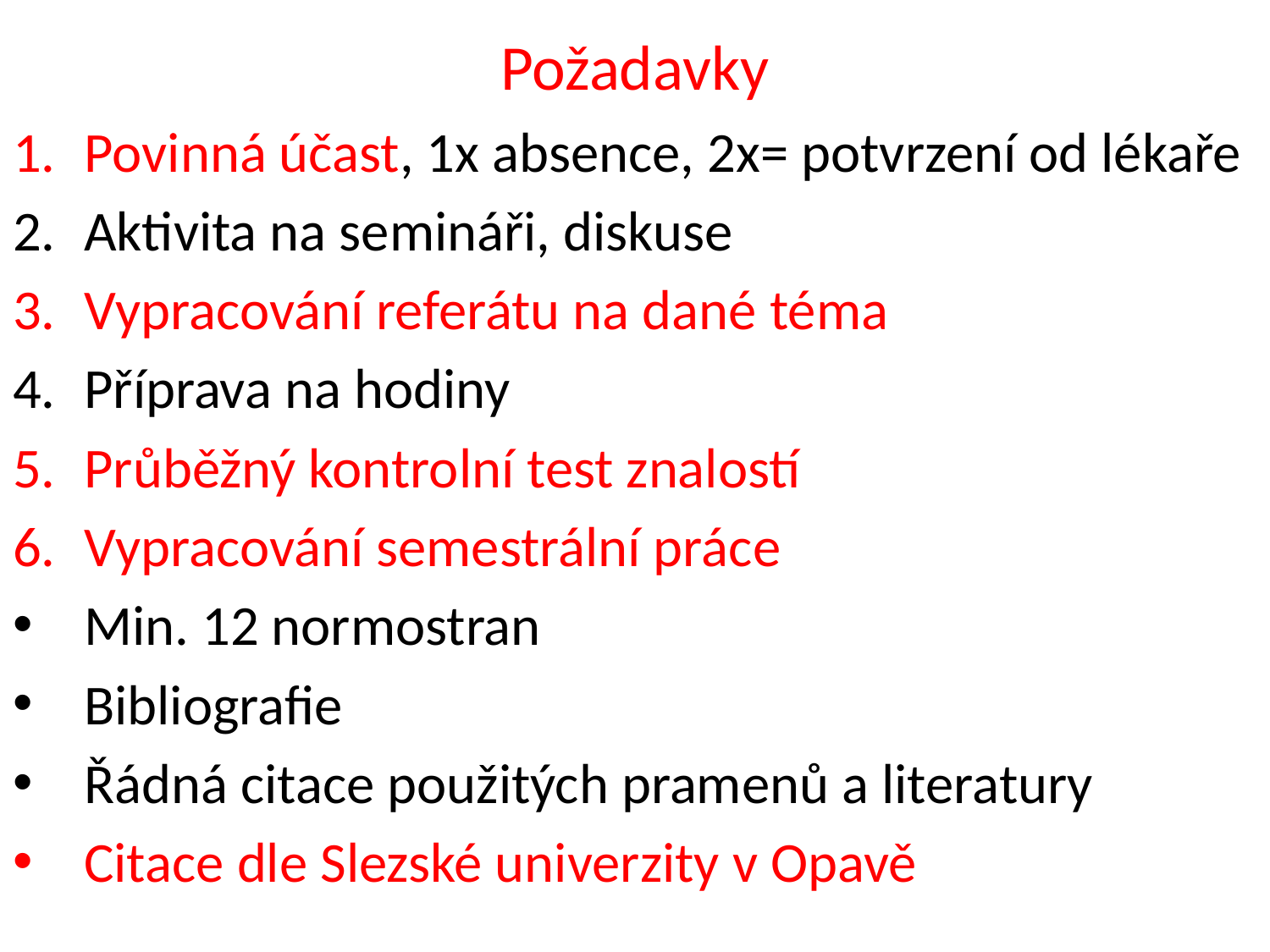

# Požadavky
Povinná účast, 1x absence, 2x= potvrzení od lékaře
Aktivita na semináři, diskuse
Vypracování referátu na dané téma
Příprava na hodiny
Průběžný kontrolní test znalostí
Vypracování semestrální práce
Min. 12 normostran
Bibliografie
Řádná citace použitých pramenů a literatury
Citace dle Slezské univerzity v Opavě